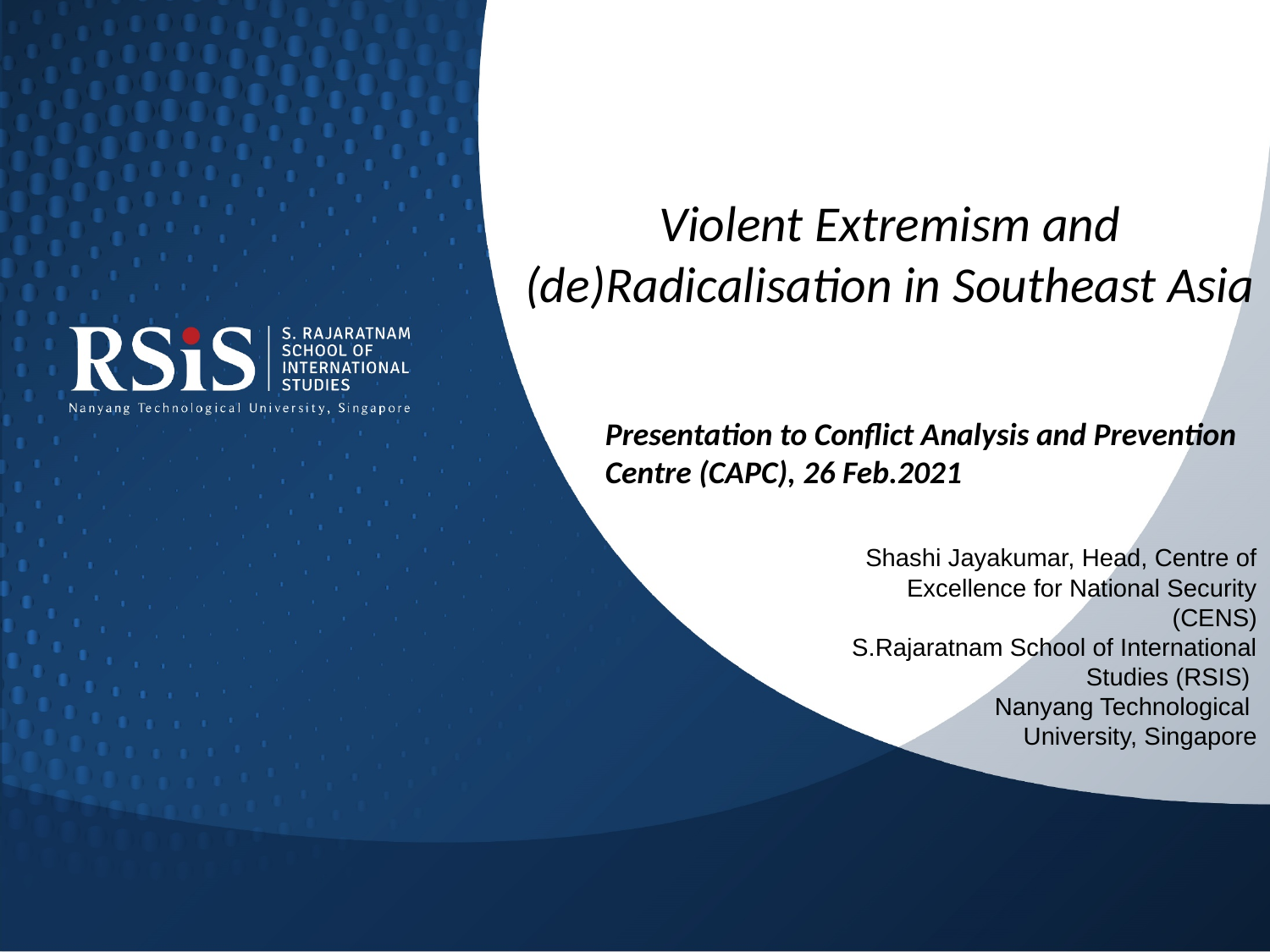

# Violent Extremism and (de)Radicalisation in Southeast Asia
Presentation to Conflict Analysis and Prevention Centre (CAPC), 26 Feb.2021

Shashi Jayakumar, Head, Centre of Excellence for National Security (CENS)
S.Rajaratnam School of International Studies (RSIS)
Nanyang Technological
University, Singapore